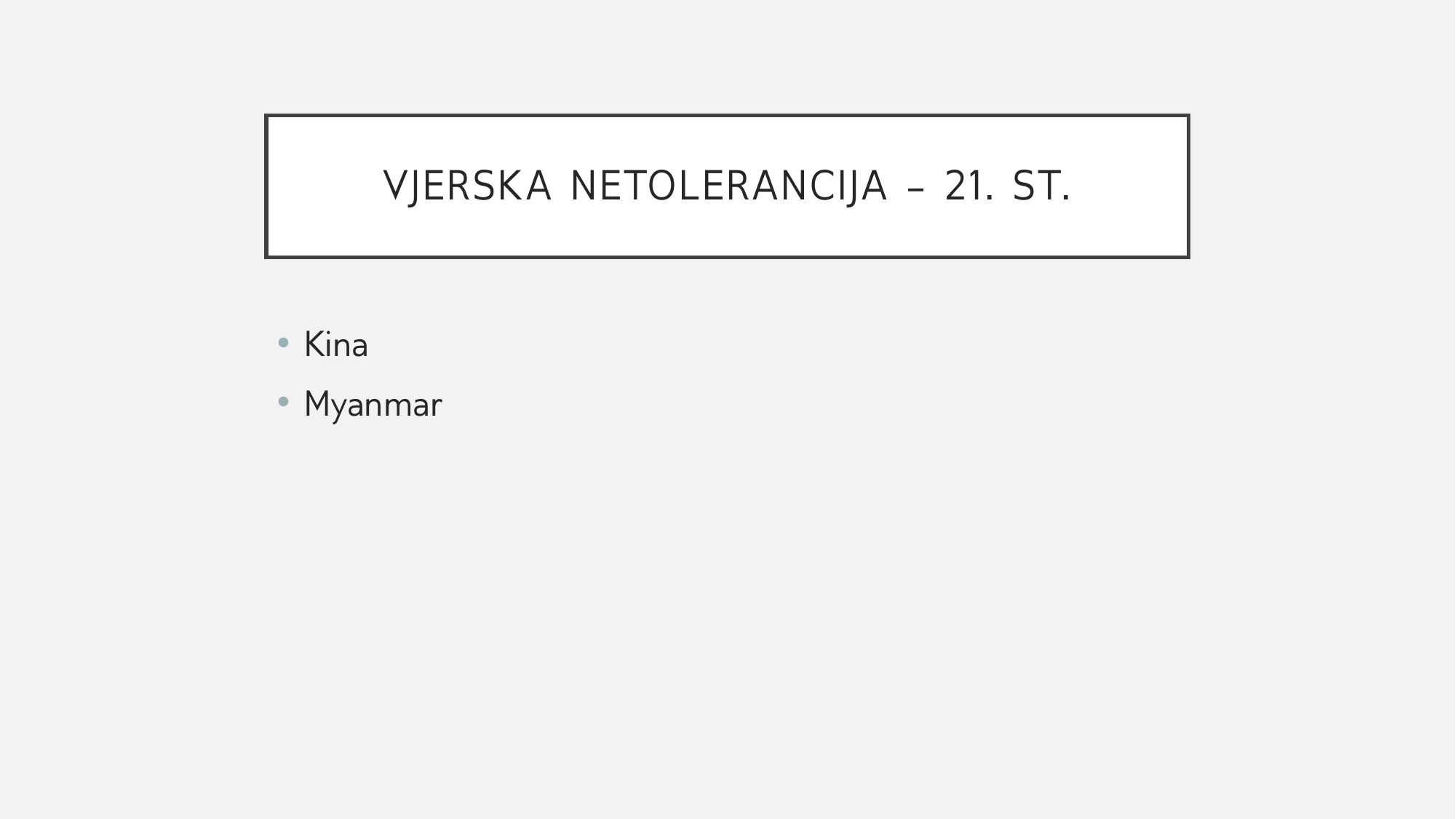

VJERSKA NETOLERANCIJA – 21. st.
Kina
Myanmar